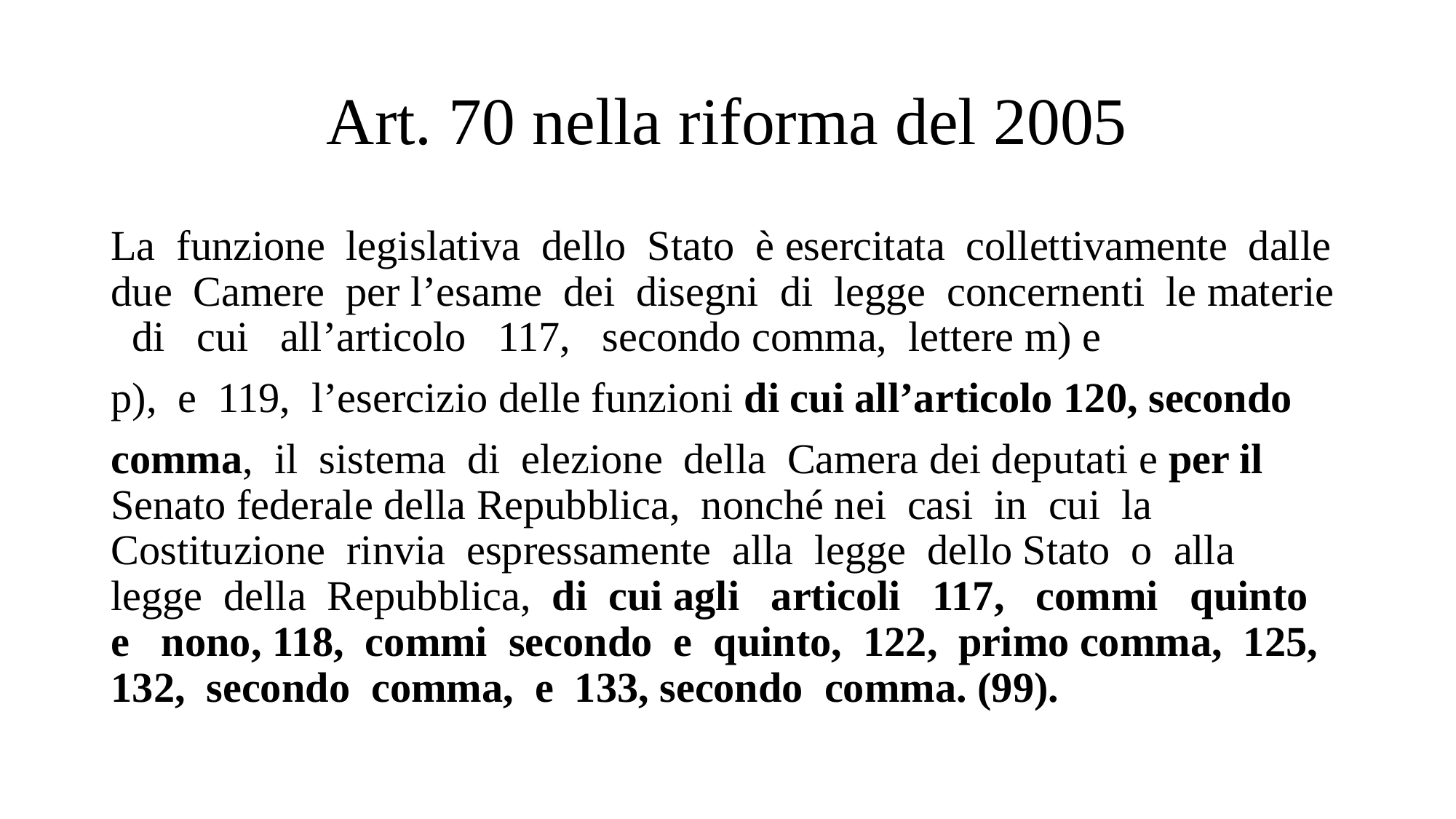

# Art. 70 nella riforma del 2005
La  funzione  legislativa  dello  Stato  è esercitata  collettivamente  dalle  due  Camere  per l’esame  dei  disegni  di  legge  concernenti  le materie   di   cui   all’articolo   117,   secondo comma,  lettere m) e
p),  e  119,  l’esercizio delle funzioni di cui all’articolo 120, secondo
comma,  il  sistema  di  elezione  della  Camera dei deputati e per il Senato federale della Repubblica,  nonché nei  casi  in  cui  la  Costituzione  rinvia  espressamente  alla  legge  dello Stato  o  alla  legge  della  Repubblica,  di  cui agli   articoli   117,   commi   quinto   e   nono, 118,  commi  secondo  e  quinto,  122,  primo comma,  125,  132,  secondo  comma,  e  133, secondo  comma. (99).